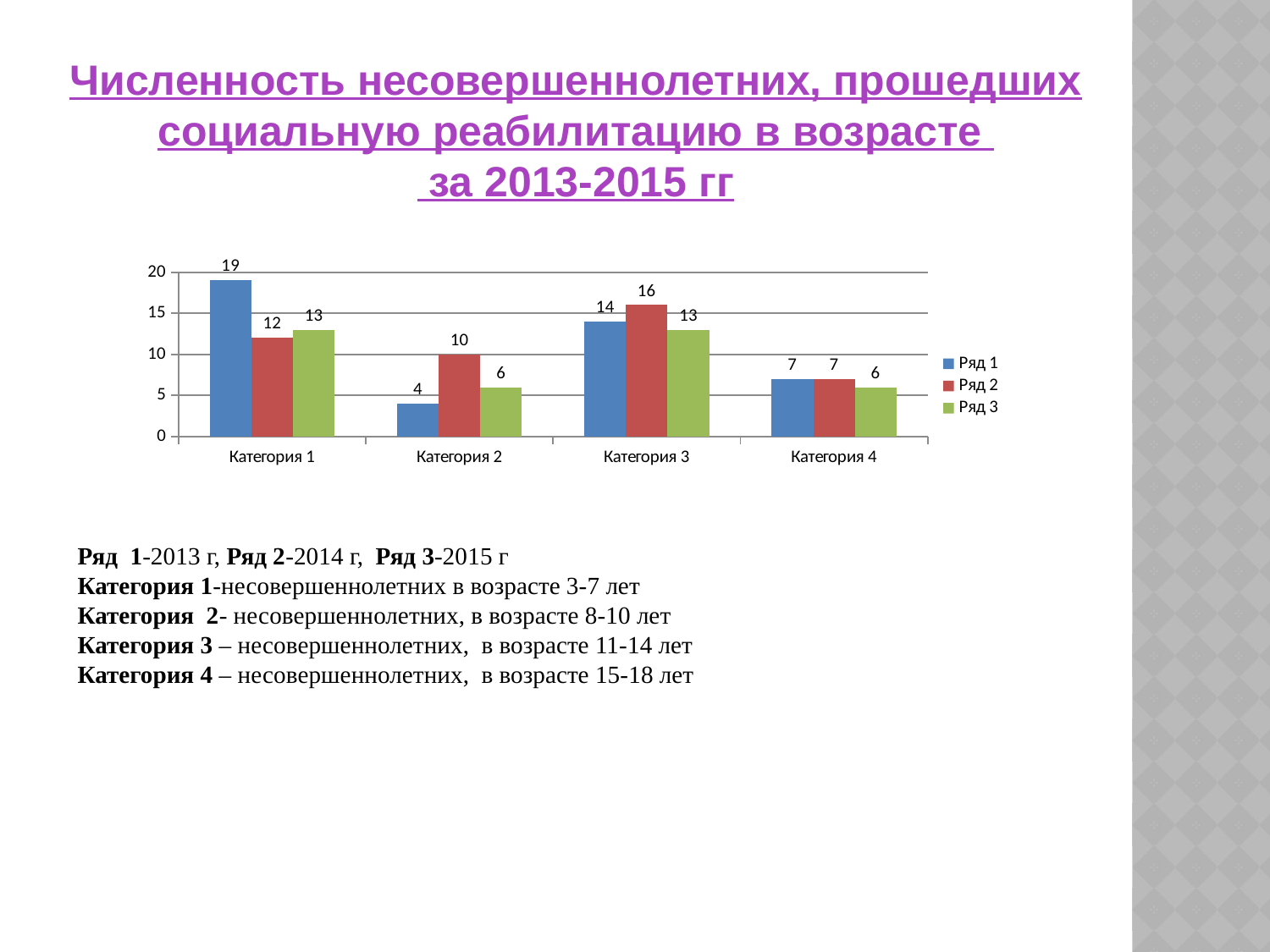

# Численность несовершеннолетних, прошедших социальную реабилитацию в возрасте за 2013-2015 гг

### Chart

| Category | Ряд 1 | Ряд 2 | Ряд 3 |
|---|---|---|---|
| Категория 1 | 19.0 | 12.0 | 13.0 |
| Категория 2 | 4.0 | 10.0 | 6.0 |
| Категория 3 | 14.0 | 16.0 | 13.0 |
| Категория 4 | 7.0 | 7.0 | 6.0 |
Ряд  1-2013 г, Ряд 2-2014 г,  Ряд 3-2015 г
Категория 1-несовершеннолетних в возрасте 3-7 лет
Категория  2- несовершеннолетних, в возрасте 8-10 лет
Категория 3 – несовершеннолетних,  в возрасте 11-14 лет
Категория 4 – несовершеннолетних,  в возрасте 15-18 лет